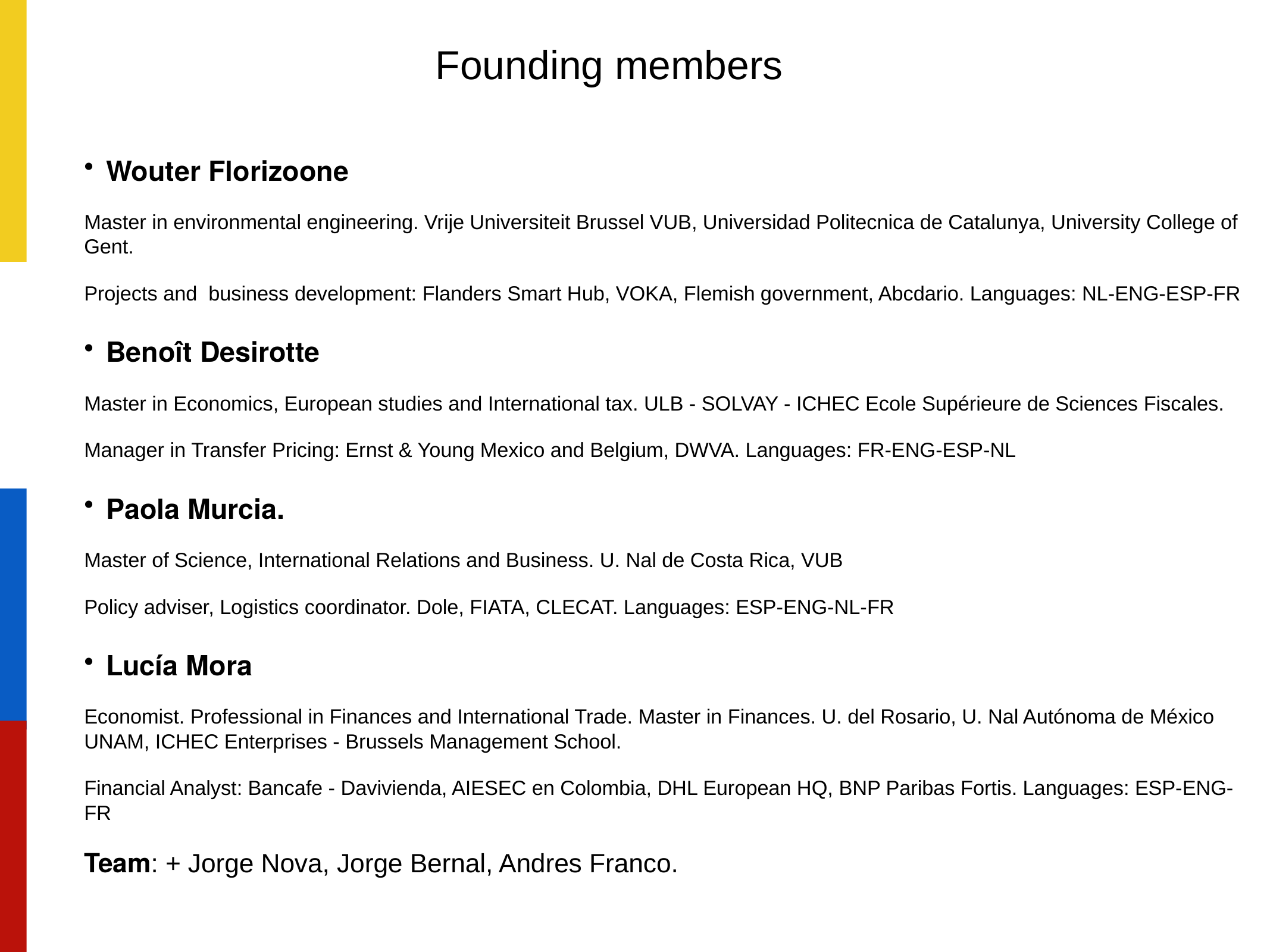

# Founding members
Wouter Florizoone
Master in environmental engineering. Vrije Universiteit Brussel VUB, Universidad Politecnica de Catalunya, University College of Gent.
Projects and  business development: Flanders Smart Hub, VOKA, Flemish government, Abcdario. Languages: NL-ENG-ESP-FR
Benoît Desirotte
Master in Economics, European studies and International tax. ULB - SOLVAY - ICHEC Ecole Supérieure de Sciences Fiscales.
Manager in Transfer Pricing: Ernst & Young Mexico and Belgium, DWVA. Languages: FR-ENG-ESP-NL
Paola Murcia.
Master of Science, International Relations and Business. U. Nal de Costa Rica, VUB
Policy adviser, Logistics coordinator. Dole, FIATA, CLECAT. Languages: ESP-ENG-NL-FR
Lucía Mora
Economist. Professional in Finances and International Trade. Master in Finances. U. del Rosario, U. Nal Autónoma de México UNAM, ICHEC Enterprises - Brussels Management School.
Financial Analyst: Bancafe - Davivienda, AIESEC en Colombia, DHL European HQ, BNP Paribas Fortis. Languages: ESP-ENG-FR
Team: + Jorge Nova, Jorge Bernal, Andres Franco.